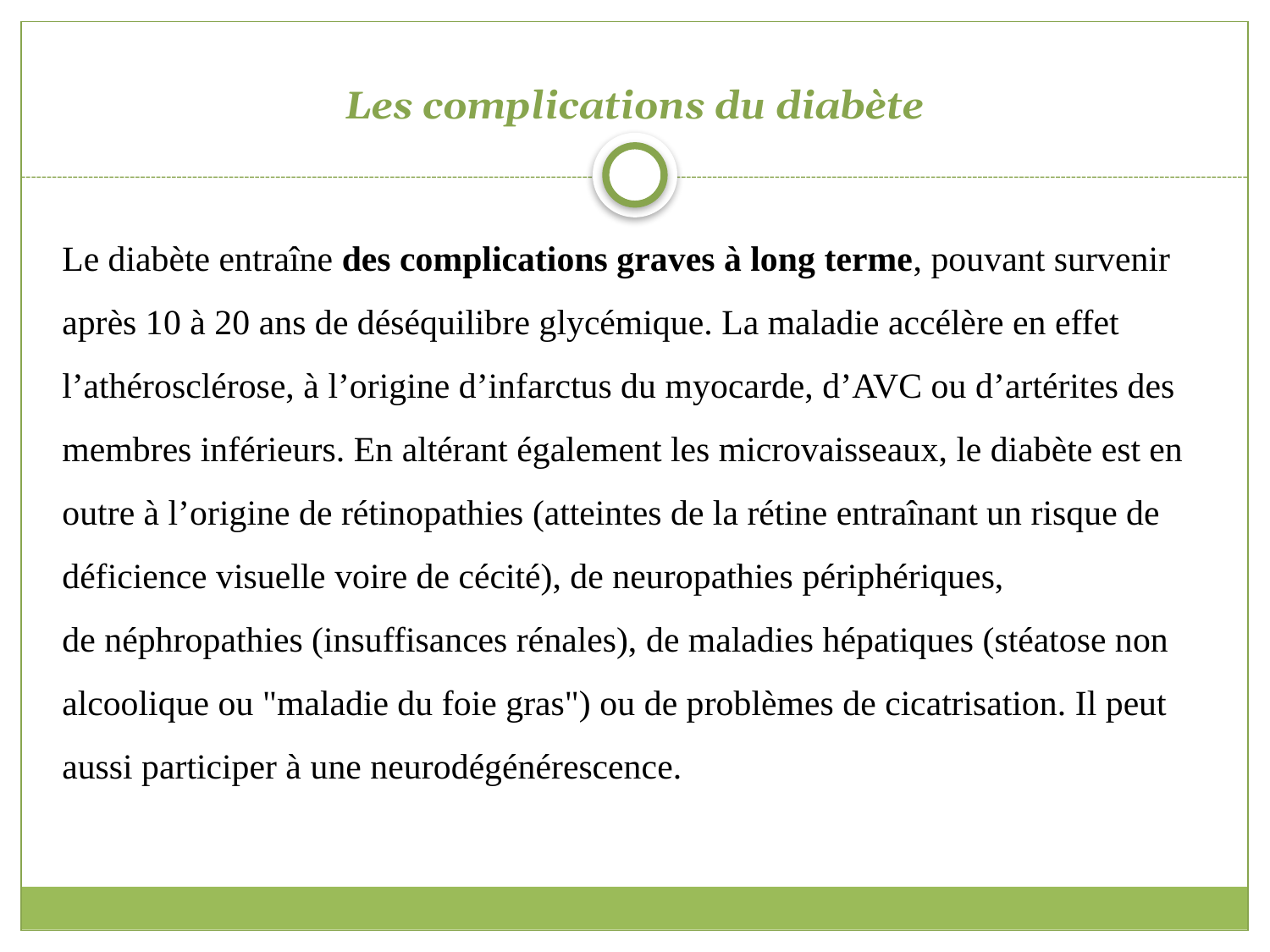

# Les complications du diabète
Le diabète entraîne des complications graves à long terme, pouvant survenir après 10 à 20 ans de déséquilibre glycémique. La maladie accélère en effet l’athérosclérose, à l’origine d’infarctus du myocarde, d’AVC ou d’artérites des membres inférieurs. En altérant également les microvaisseaux, le diabète est en outre à l’origine de rétinopathies (atteintes de la rétine entraînant un risque de déficience visuelle voire de cécité), de neuropathies périphériques, de néphropathies (insuffisances rénales), de maladies hépatiques (stéatose non alcoolique ou "maladie du foie gras") ou de problèmes de cicatrisation. Il peut aussi participer à une neurodégénérescence.